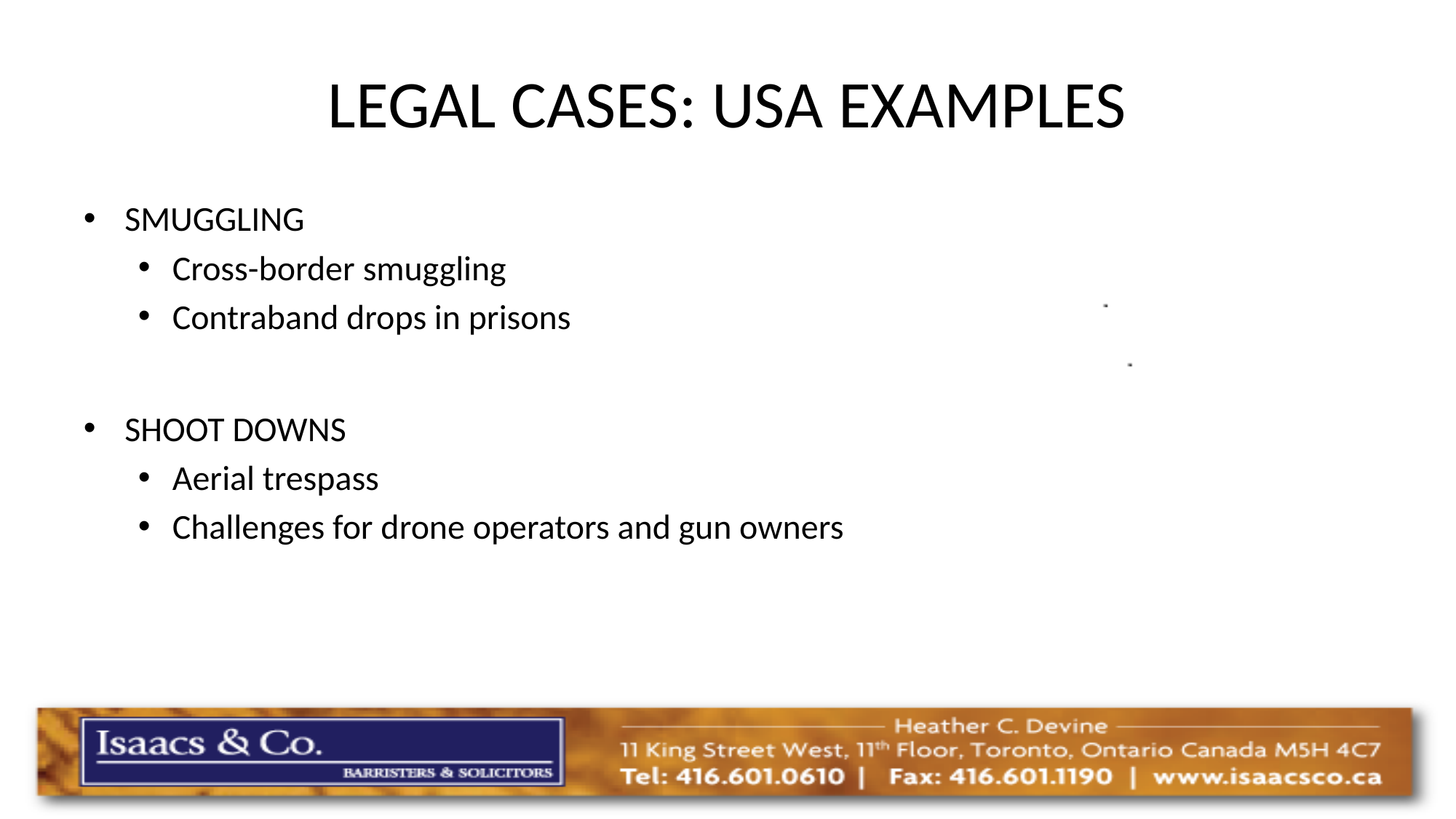

# LEGAL CASES: USA EXAMPLES
SMUGGLING
Cross-border smuggling
Contraband drops in prisons

SHOOT DOWNS
Aerial trespass
Challenges for drone operators and gun owners